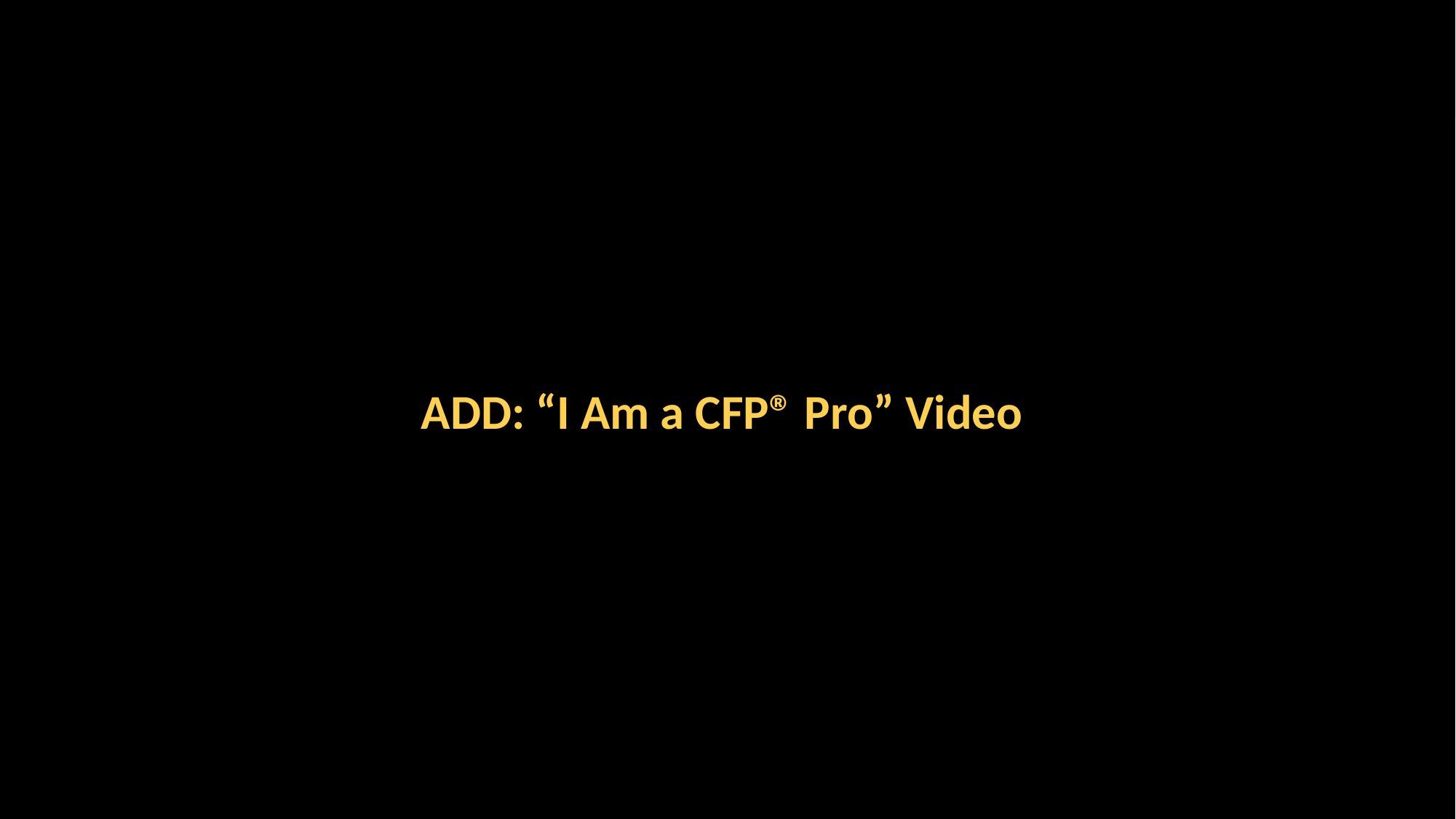

ADD: “I Am a CFP® Pro” Video
HOLD FOR BRITTNEY CASTRO VIDEO
9